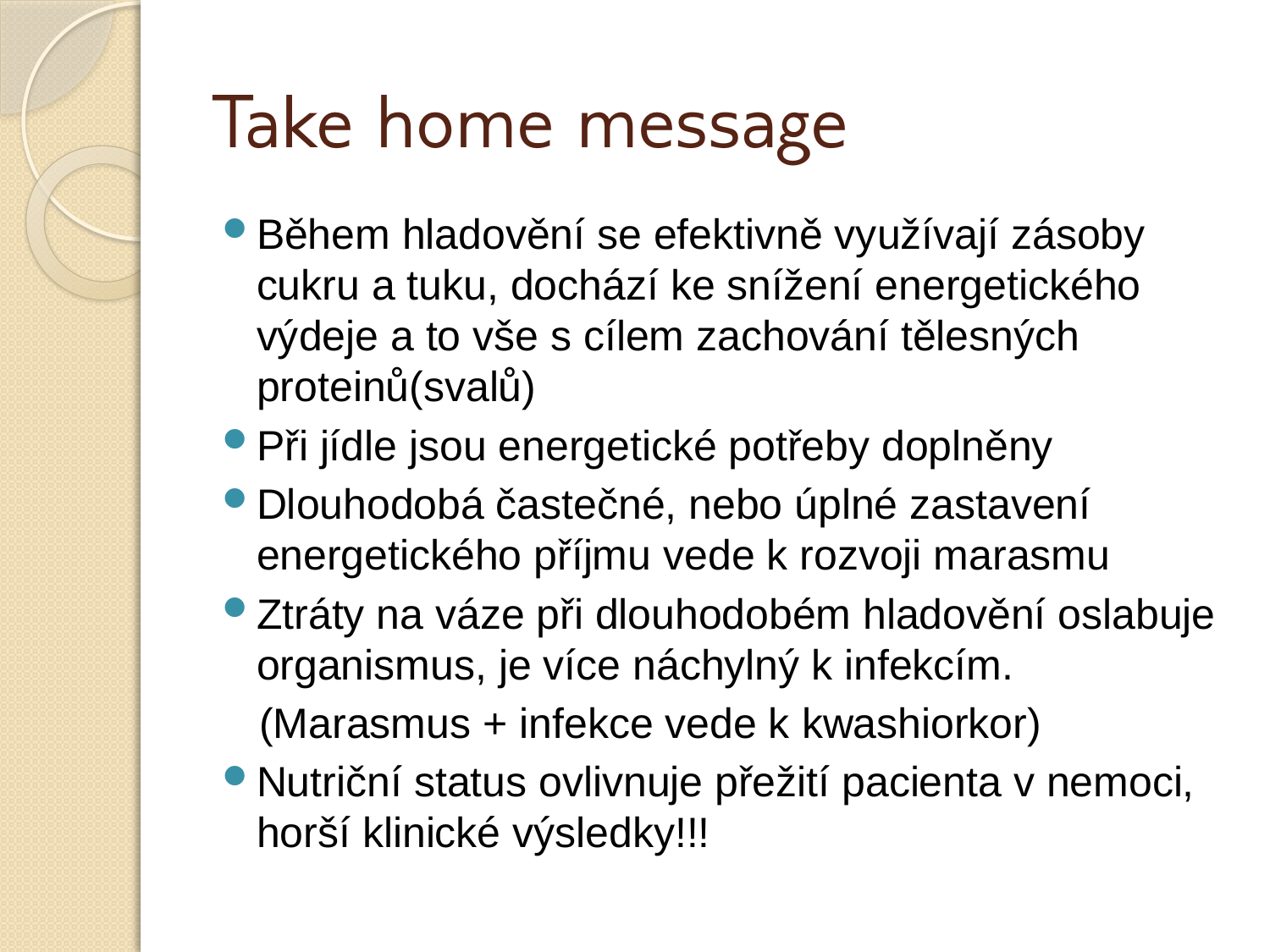

# Take home message
Během hladovění se efektivně využívají zásoby cukru a tuku, dochází ke snížení energetického výdeje a to vše s cílem zachování tělesných proteinů(svalů)
Při jídle jsou energetické potřeby doplněny
Dlouhodobá častečné, nebo úplné zastavení energetického příjmu vede k rozvoji marasmu
Ztráty na váze při dlouhodobém hladovění oslabuje organismus, je více náchylný k infekcím.
    (Marasmus + infekce vede k kwashiorkor)
Nutriční status ovlivnuje přežití pacienta v nemoci, horší klinické výsledky!!!